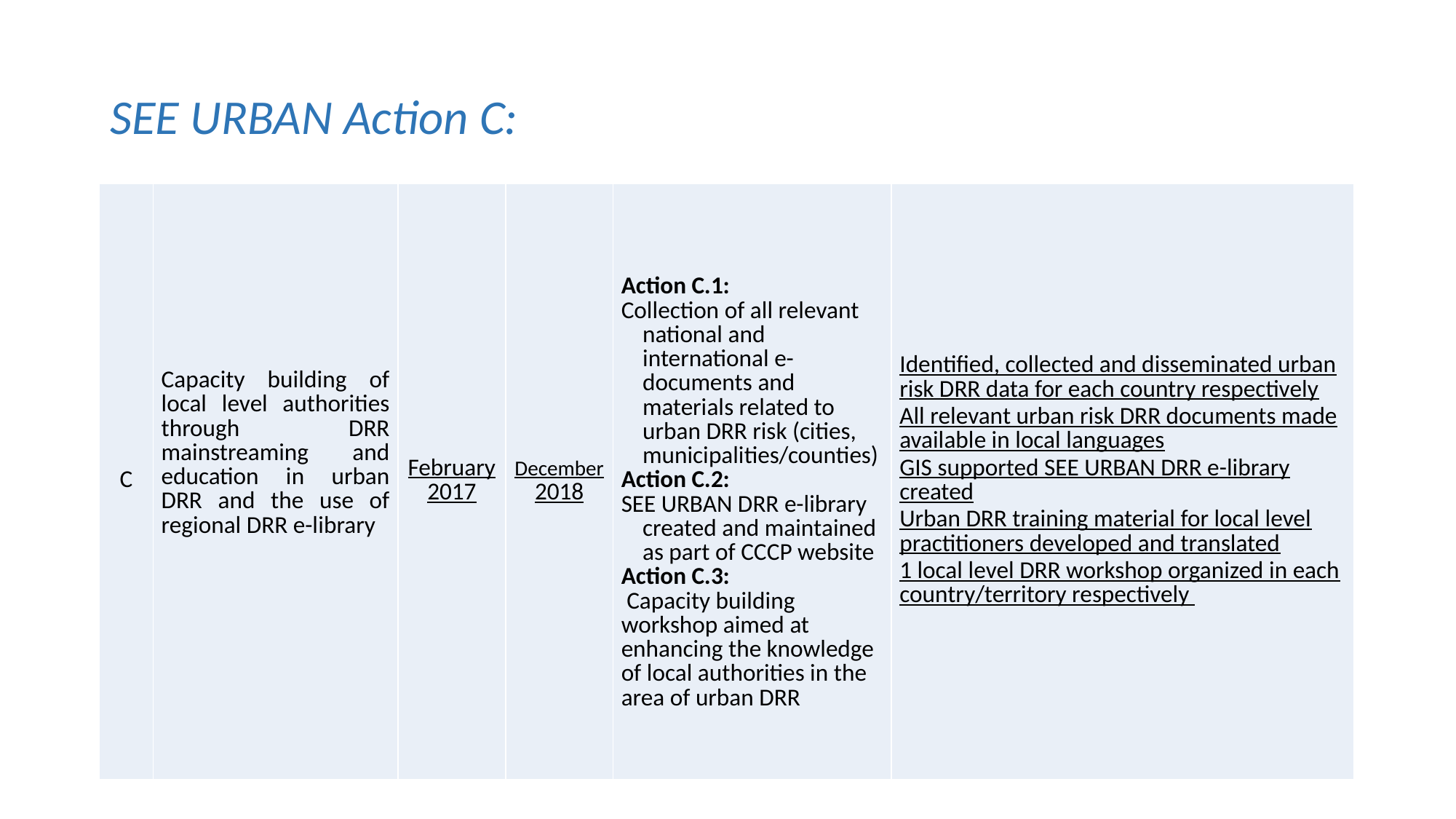

SEE URBAN Action C:
| C | Capacity building of local level authorities through DRR mainstreaming and education in urban DRR and the use of regional DRR e-library | February 2017 | December 2018 | Action C.1: Collection of all relevant national and international e-documents and materials related to urban DRR risk (cities, municipalities/counties) Action C.2: SEE URBAN DRR e-library created and maintained as part of CCCP website Action C.3: Capacity building workshop aimed at enhancing the knowledge of local authorities in the area of urban DRR | Identified, collected and disseminated urban risk DRR data for each country respectively All relevant urban risk DRR documents made available in local languages GIS supported SEE URBAN DRR e-library created Urban DRR training material for local level practitioners developed and translated 1 local level DRR workshop organized in each country/territory respectively |
| --- | --- | --- | --- | --- | --- |